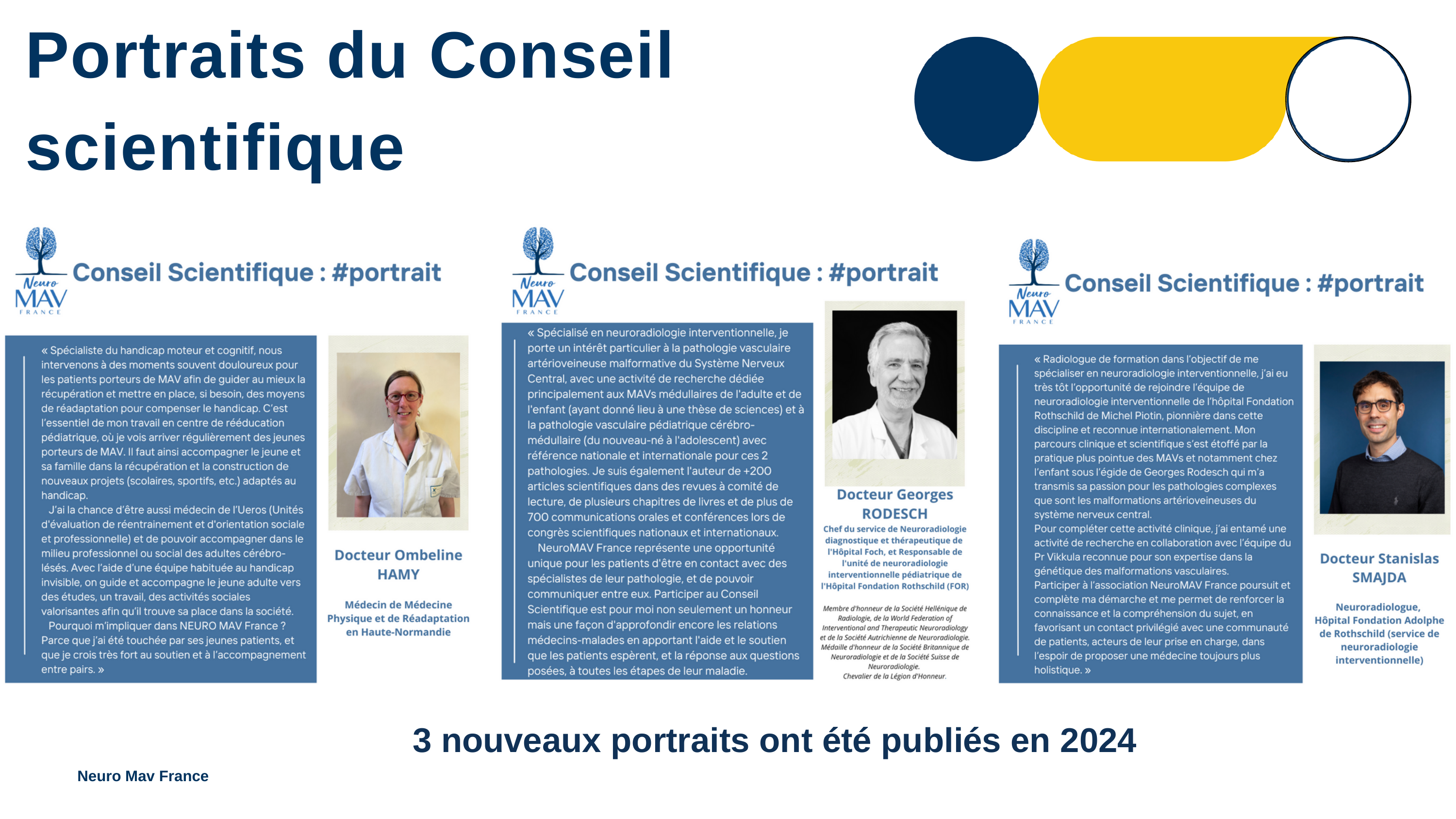

Portraits du Conseil scientifique

3 nouveaux portraits ont été publiés en 2024
Neuro Mav France